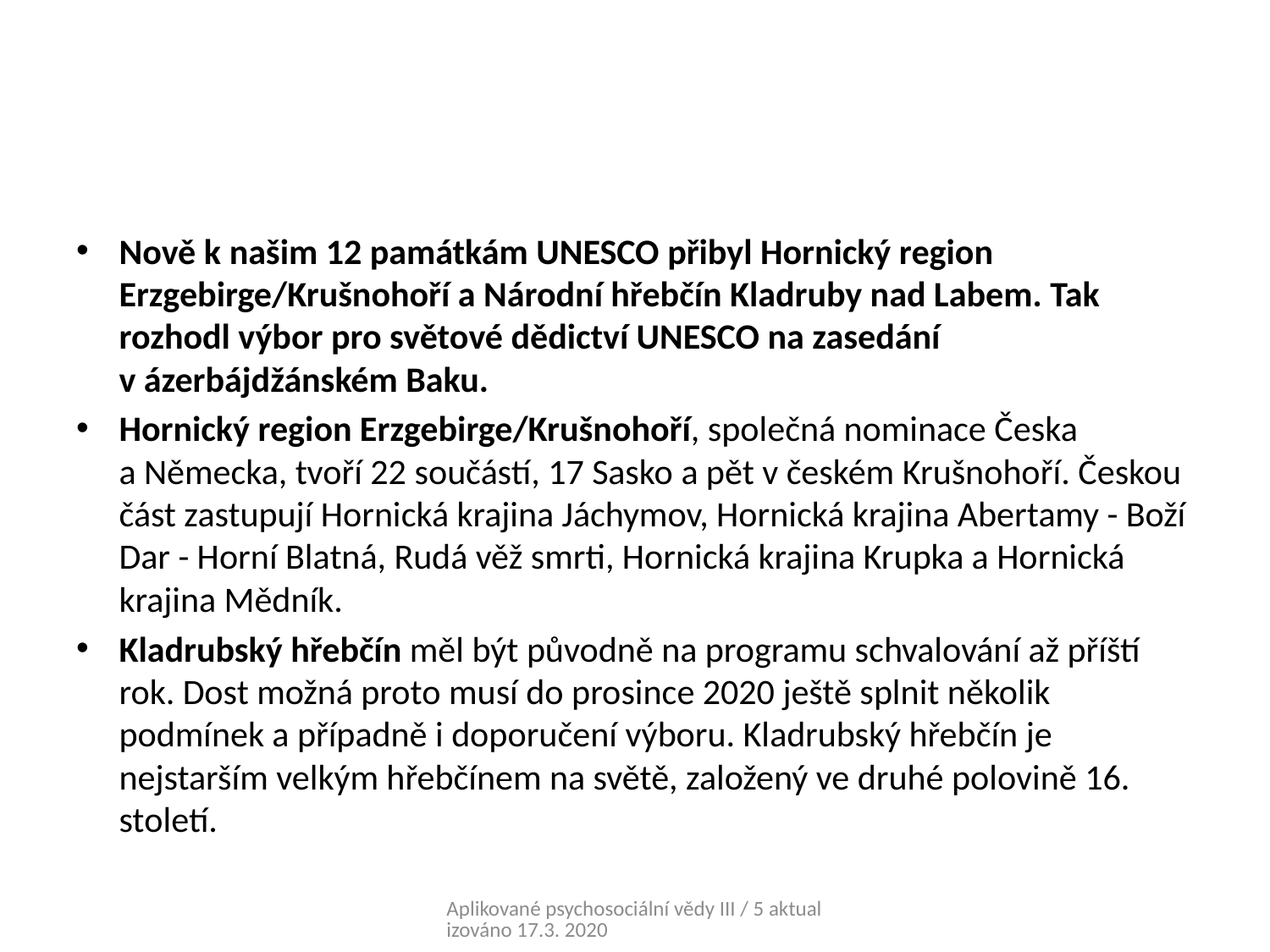

#
Nově k našim 12 památkám UNESCO přibyl Hornický region Erzgebirge/Krušnohoří a Národní hřebčín Kladruby nad Labem. Tak rozhodl výbor pro světové dědictví UNESCO na zasedání v ázerbájdžánském Baku.
Hornický region Erzgebirge/Krušnohoří, společná nominace Česka a Německa, tvoří 22 součástí, 17 Sasko a pět v českém Krušnohoří. Českou část zastupují Hornická krajina Jáchymov, Hornická krajina Abertamy - Boží Dar - Horní Blatná, Rudá věž smrti, Hornická krajina Krupka a Hornická krajina Mědník.
Kladrubský hřebčín měl být původně na programu schvalování až příští rok. Dost možná proto musí do prosince 2020 ještě splnit několik podmínek a případně i doporučení výboru. Kladrubský hřebčín je nejstarším velkým hřebčínem na světě, založený ve druhé polovině 16. století.

Aplikované psychosociální vědy III / 5 aktualizováno 17.3. 2020